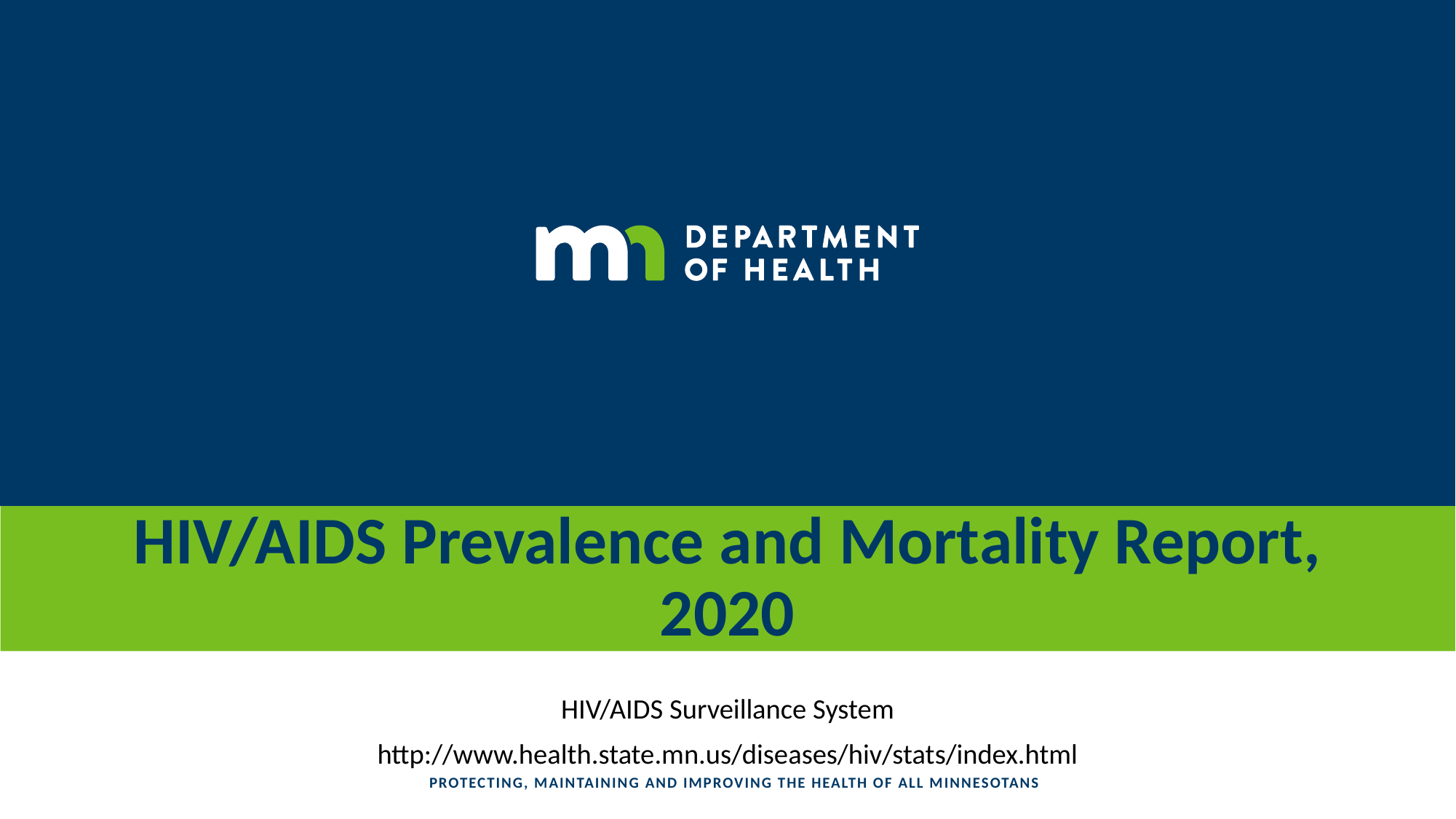

# HIV/AIDS Prevalence and Mortality Report, 2020
HIV/AIDS Surveillance System
http://www.health.state.mn.us/diseases/hiv/stats/index.html